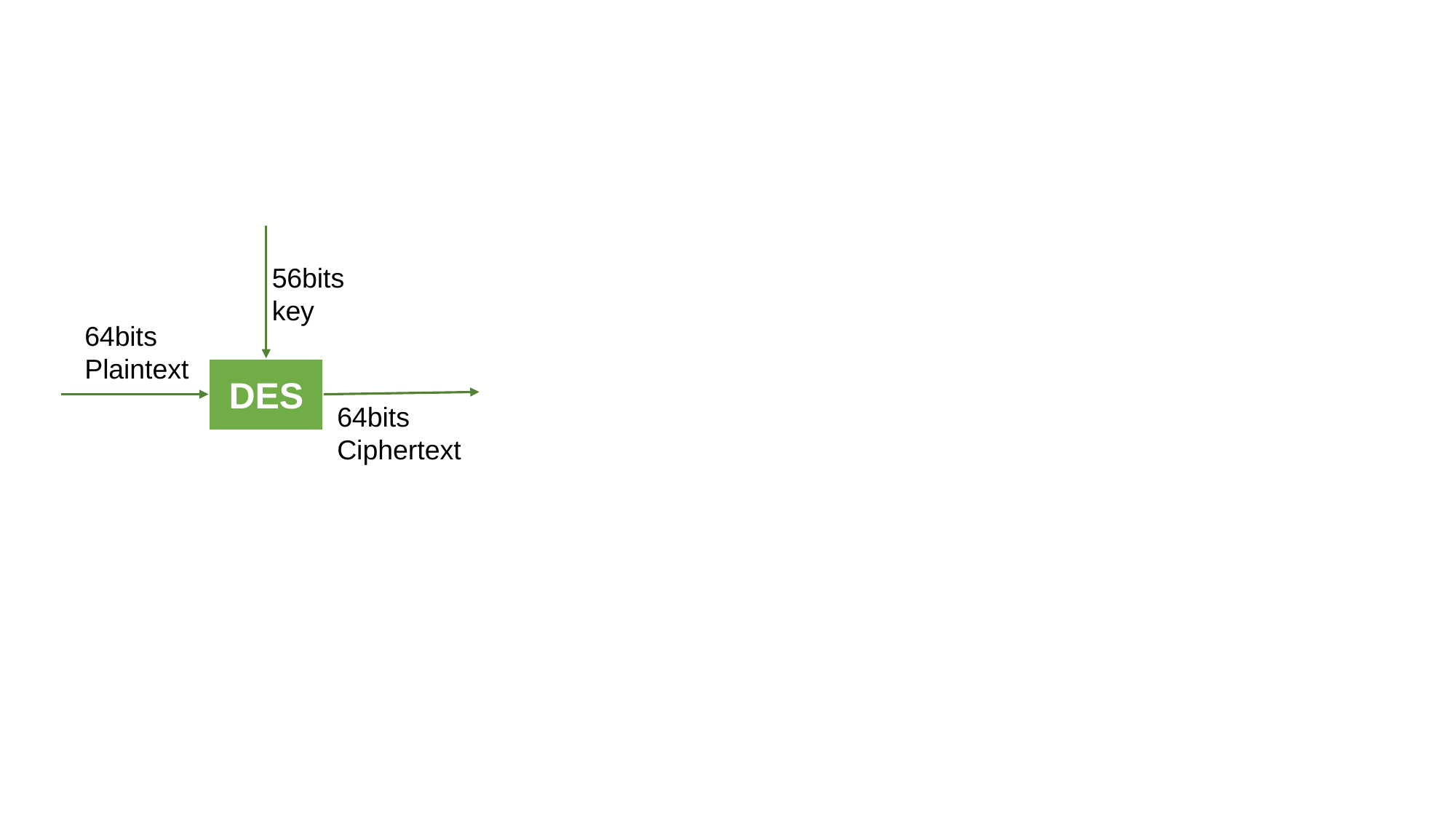

56bits
key
64bits
Plaintext
DES
64bits
Ciphertext